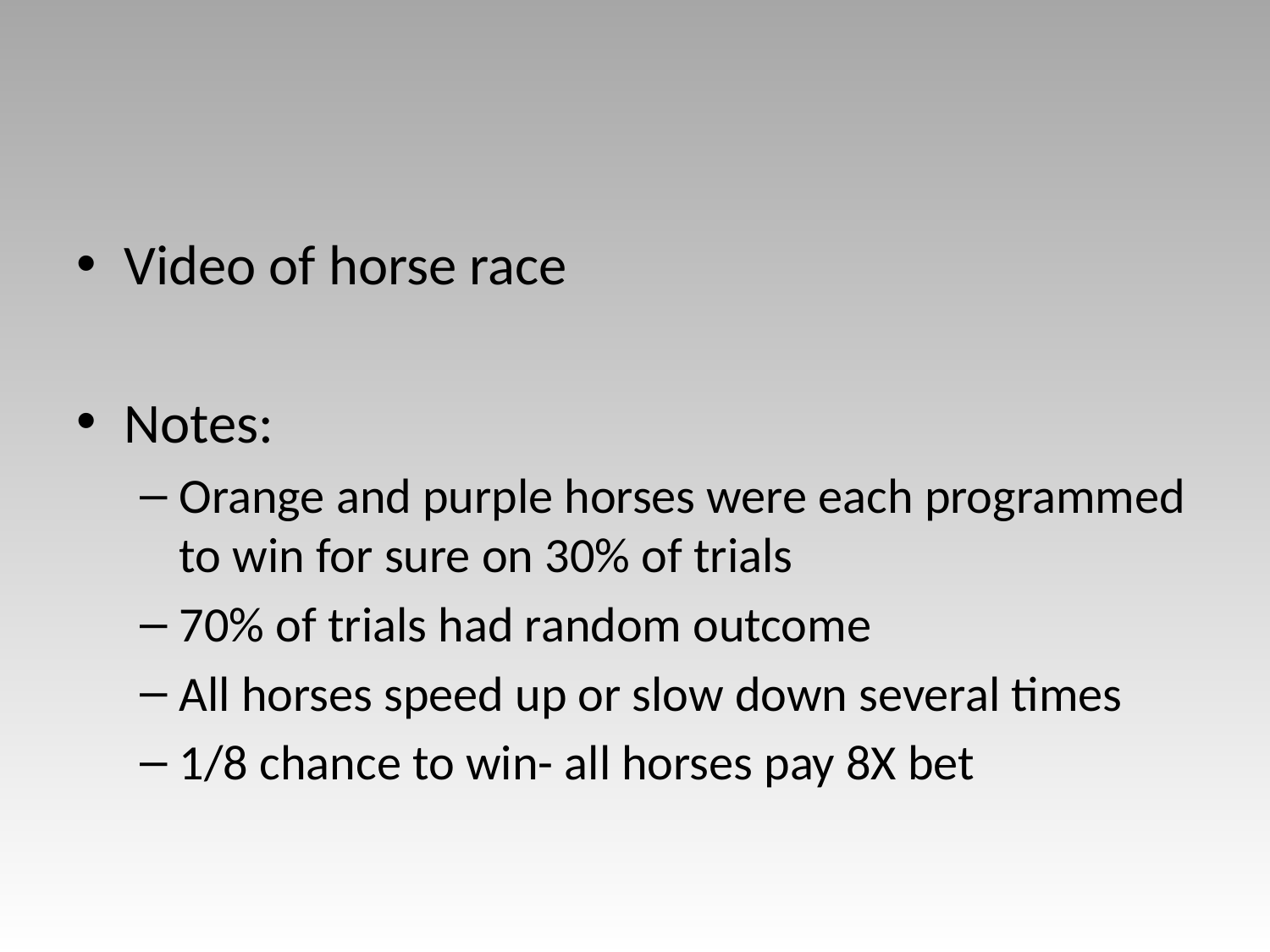

#
Video of horse race

Notes:
Orange and purple horses were each programmed to win for sure on 30% of trials
70% of trials had random outcome
All horses speed up or slow down several times
1/8 chance to win- all horses pay 8X bet